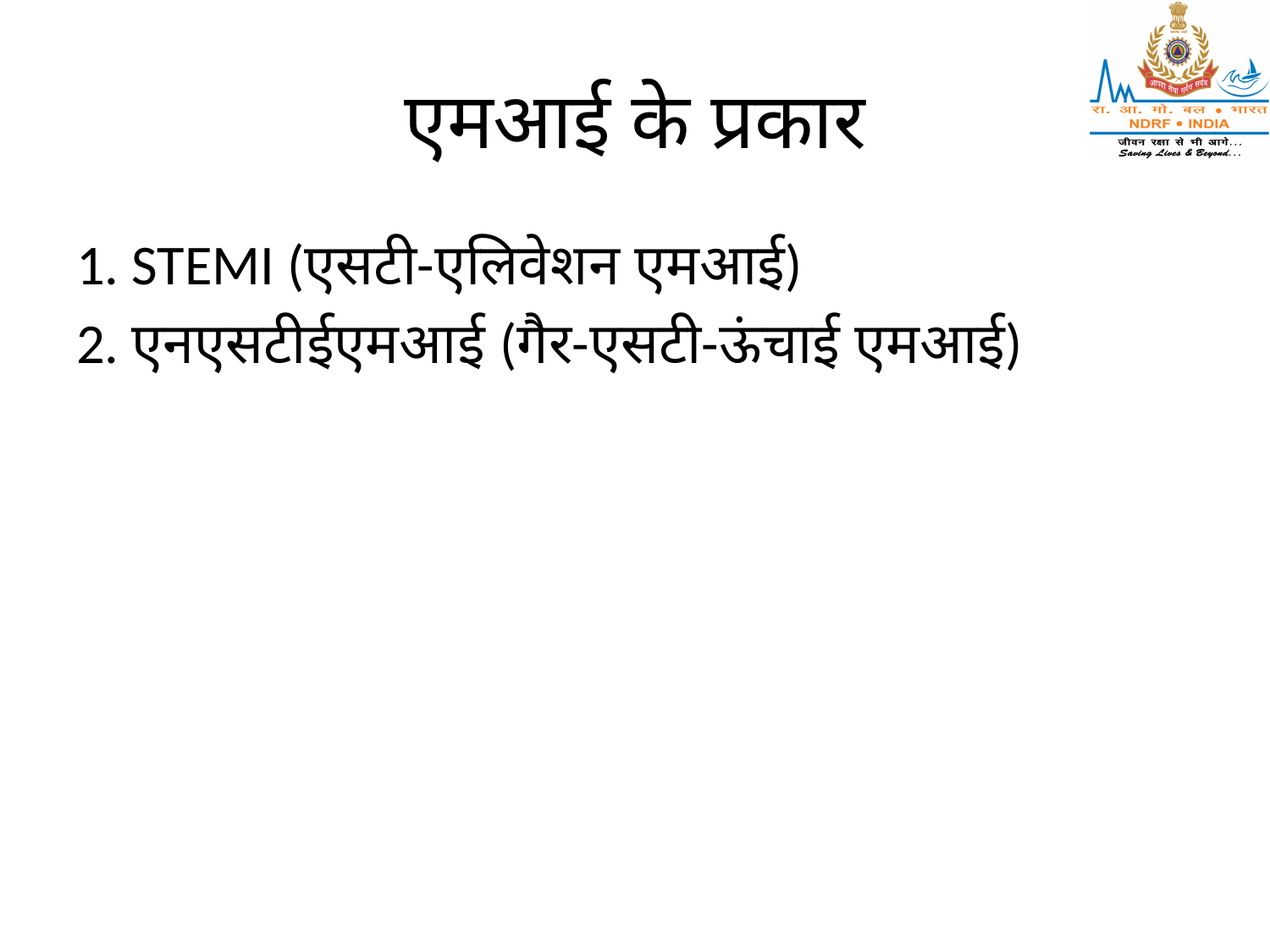

# एमआई के प्रकार
1. STEMI (एसटी-एलिवेशन एमआई)
2. एनएसटीईएमआई (गैर-एसटी-ऊंचाई एमआई)